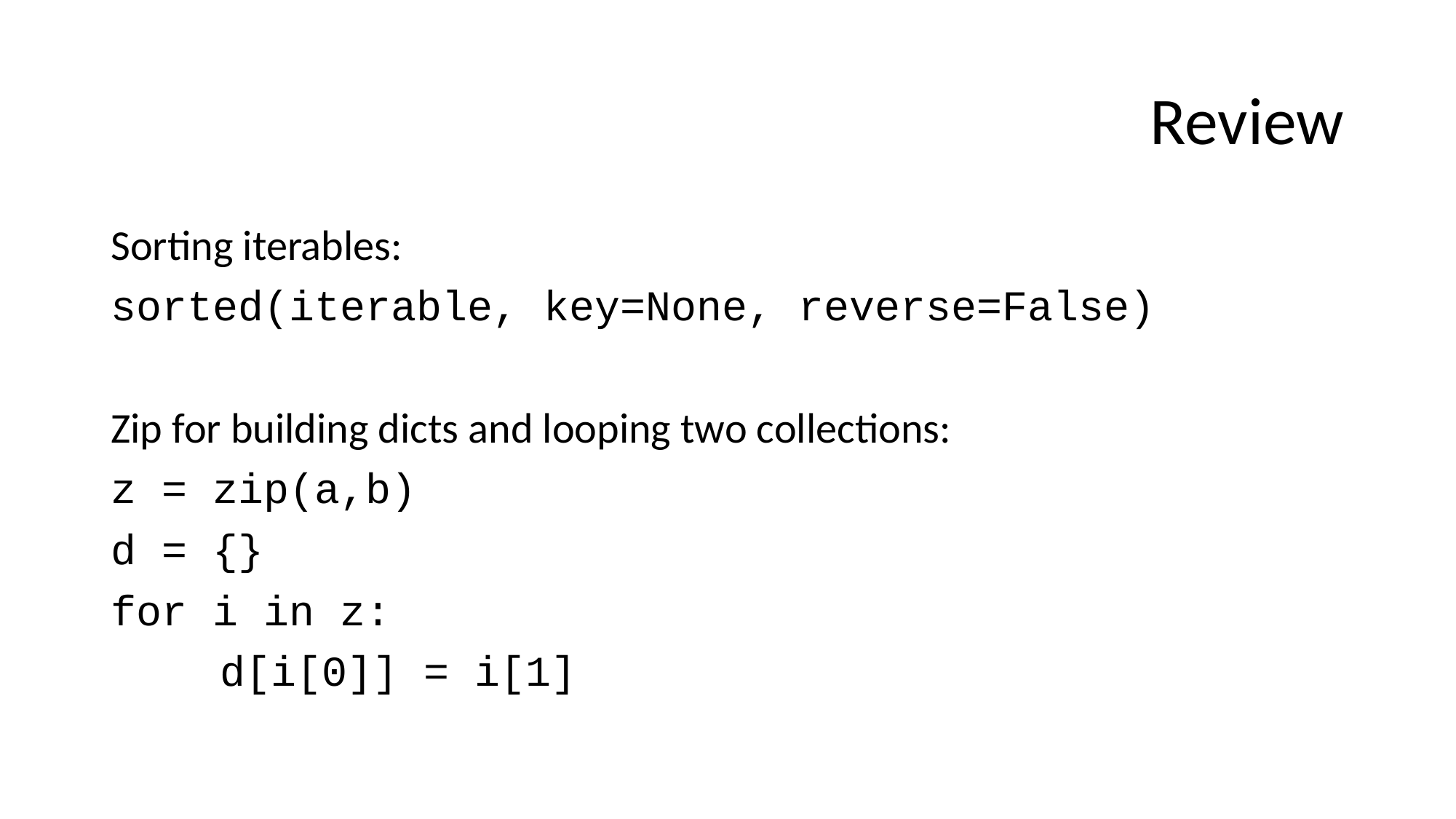

# Review
Sorting iterables:
sorted(iterable, key=None, reverse=False)

Zip for building dicts and looping two collections:
z = zip(a,b)
d = {}
for i in z:
	d[i[0]] = i[1]